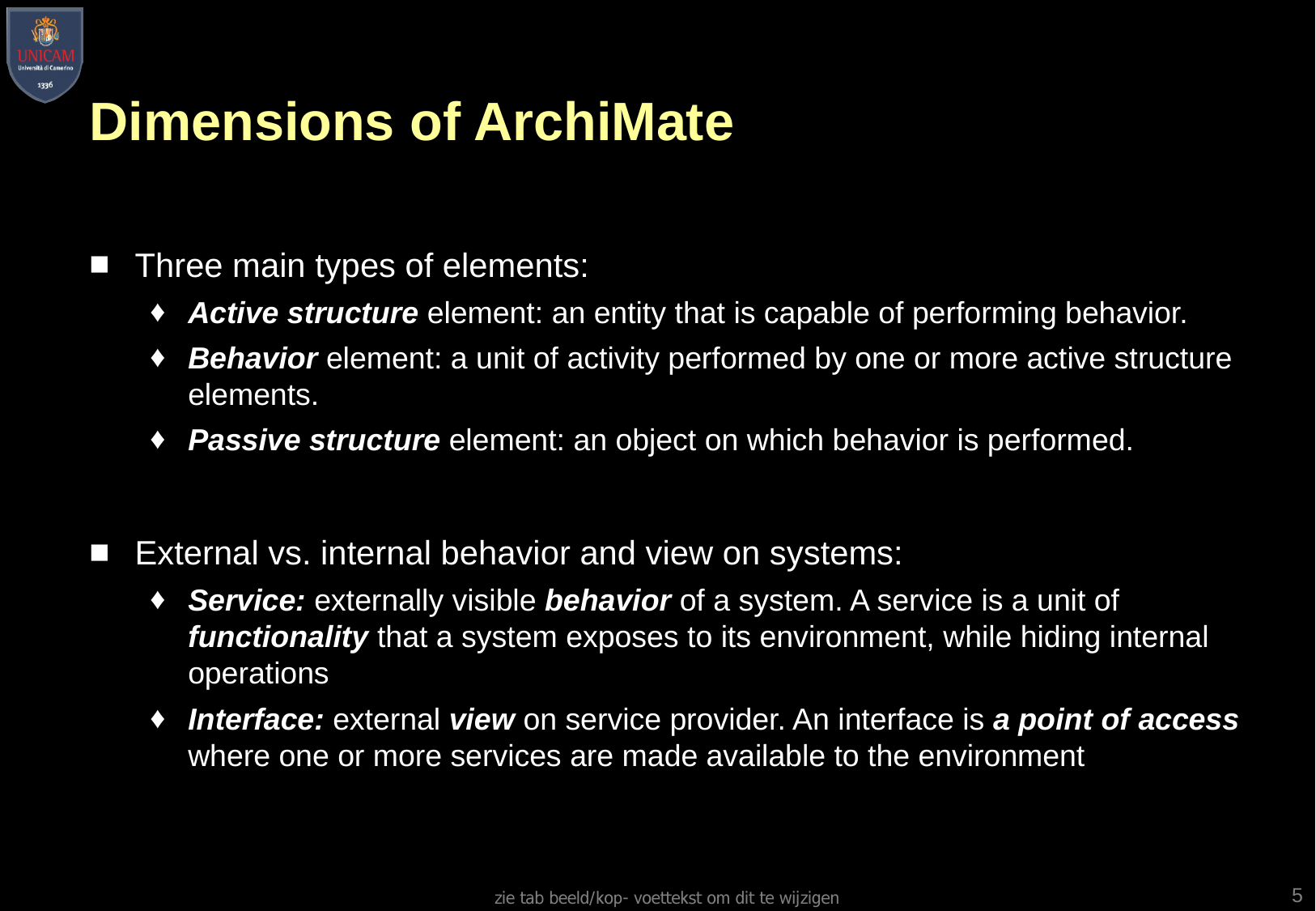

# Dimensions of ArchiMate
Three main types of elements:
Active structure element: an entity that is capable of performing behavior.
Behavior element: a unit of activity performed by one or more active structure elements.
Passive structure element: an object on which behavior is performed.

External vs. internal behavior and view on systems:
Service: externally visible behavior of a system. A service is a unit of functionality that a system exposes to its environment, while hiding internal operations
Interface: external view on service provider. An interface is a point of access where one or more services are made available to the environment

5
zie tab beeld/kop- voettekst om dit te wijzigen